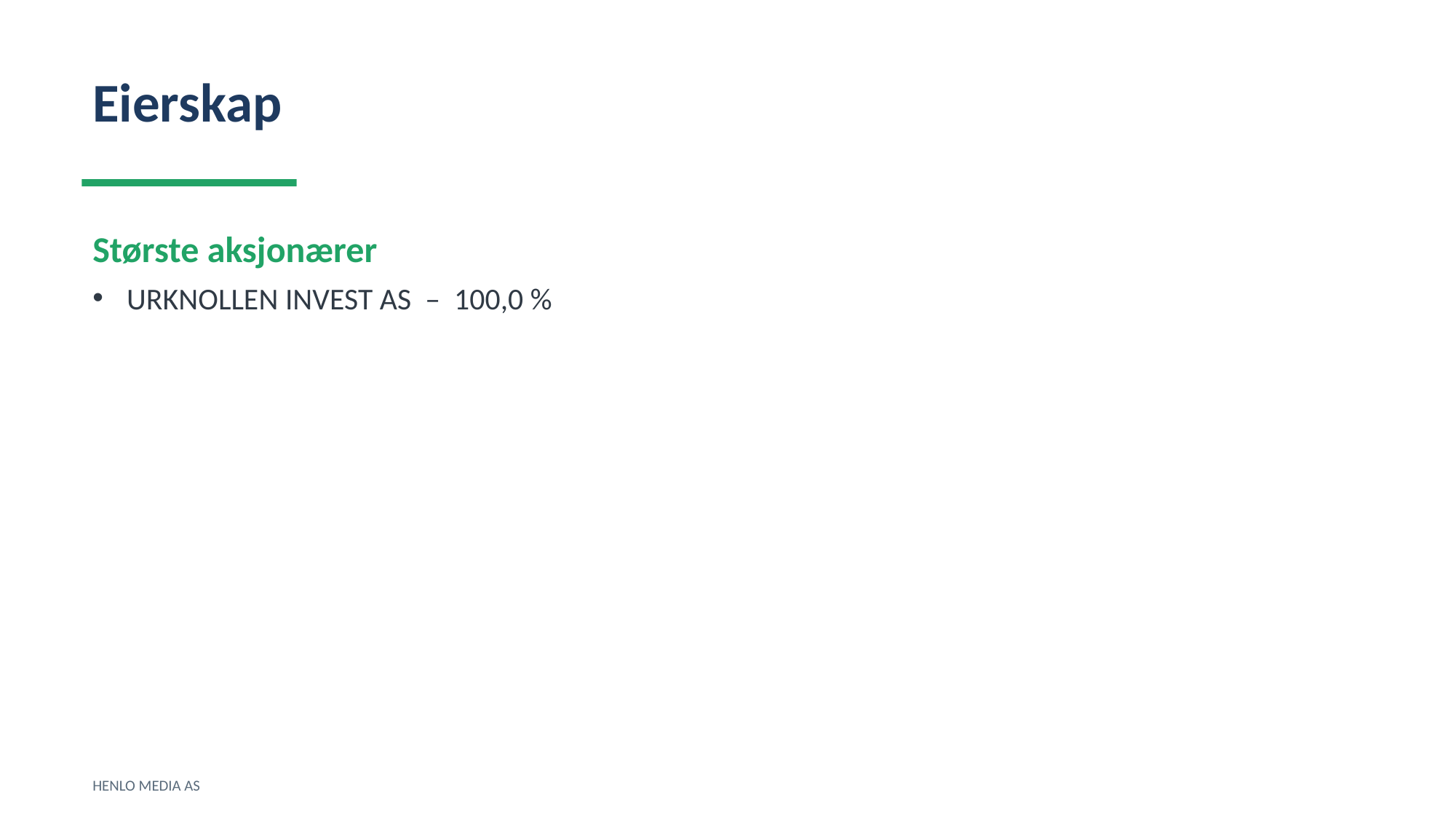

Eierskap

Største aksjonærer
URKNOLLEN INVEST AS  –  100,0 %
HENLO MEDIA AS